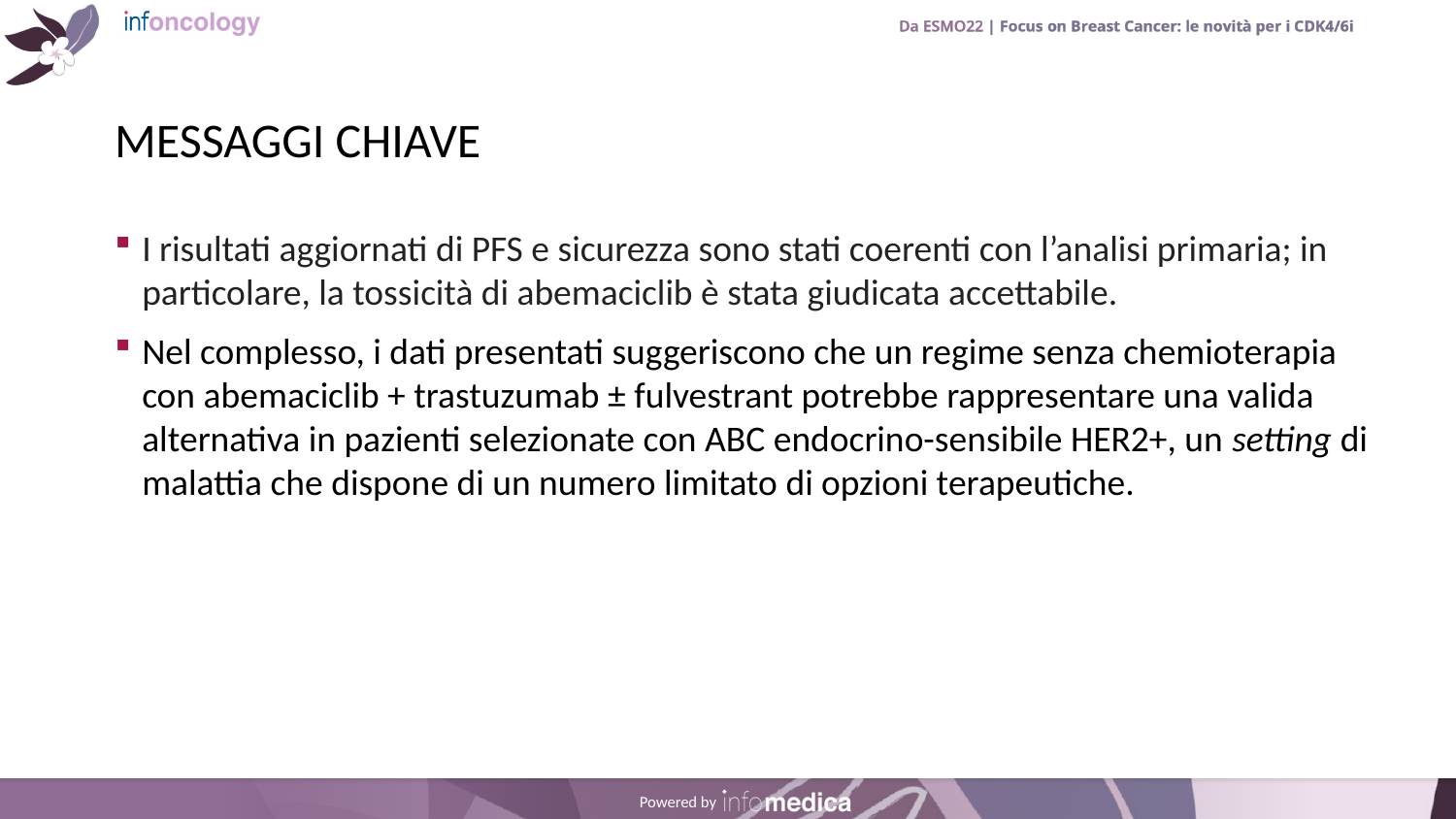

# MESSAGGI CHIAVE
I risultati aggiornati di PFS e sicurezza sono stati coerenti con l’analisi primaria; in particolare, la tossicità di abemaciclib è stata giudicata accettabile.
Nel complesso, i dati presentati suggeriscono che un regime senza chemioterapia con abemaciclib + trastuzumab ± fulvestrant potrebbe rappresentare una valida alternativa in pazienti selezionate con ABC endocrino-sensibile HER2+, un setting di malattia che dispone di un numero limitato di opzioni terapeutiche.